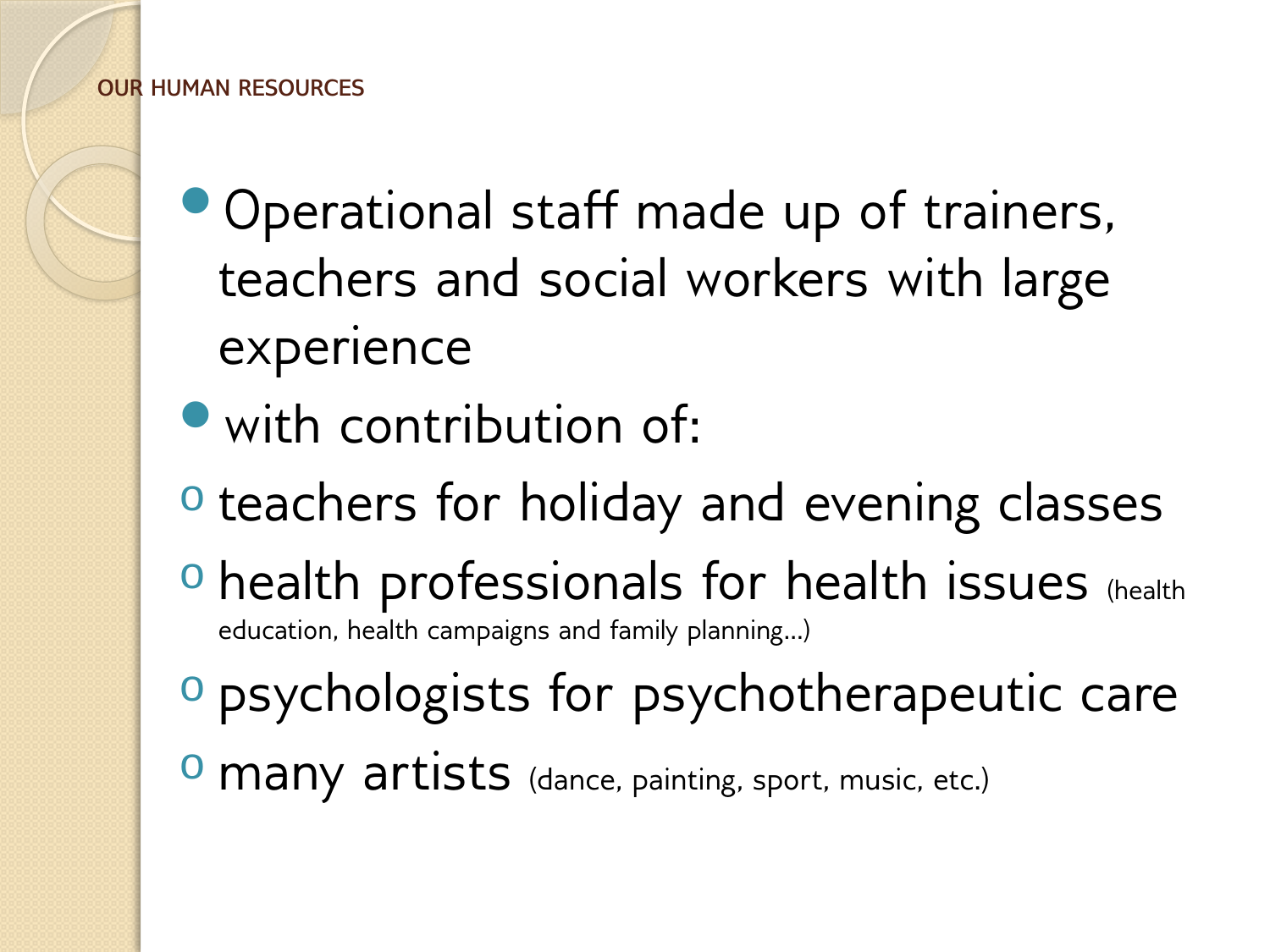

# OUR HUMAN RESOURCES
Operational staff made up of trainers, teachers and social workers with large experience
with contribution of:
teachers for holiday and evening classes
health professionals for health issues (health education, health campaigns and family planning…)
psychologists for psychotherapeutic care
many artists (dance, painting, sport, music, etc.)